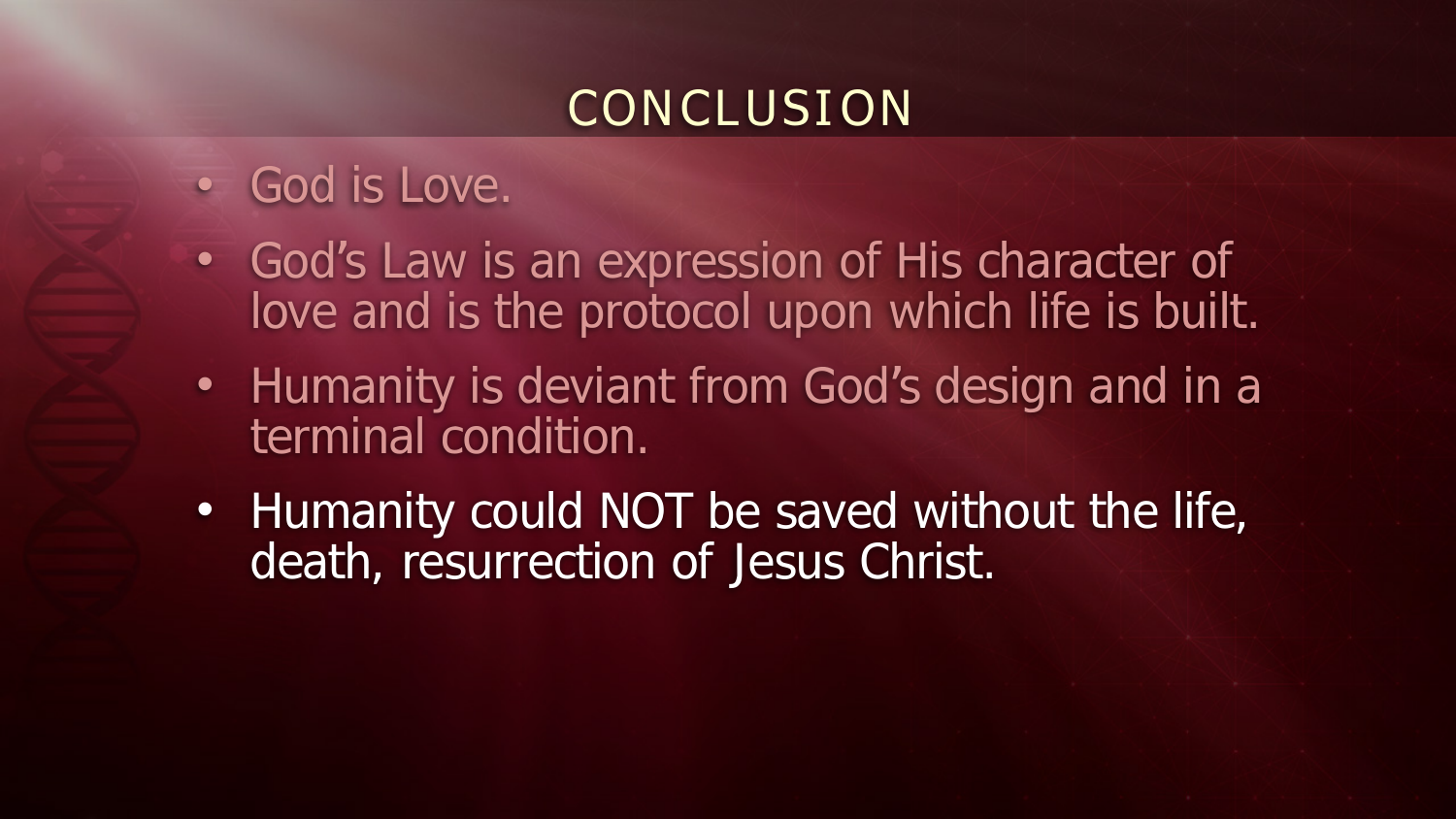

CONCLUSION
God is Love.
God’s Law is an expression of His character of love and is the protocol upon which life is built.
Humanity is deviant from God’s design and in a terminal condition.
Humanity could NOT be saved without the life, death, resurrection of Jesus Christ.